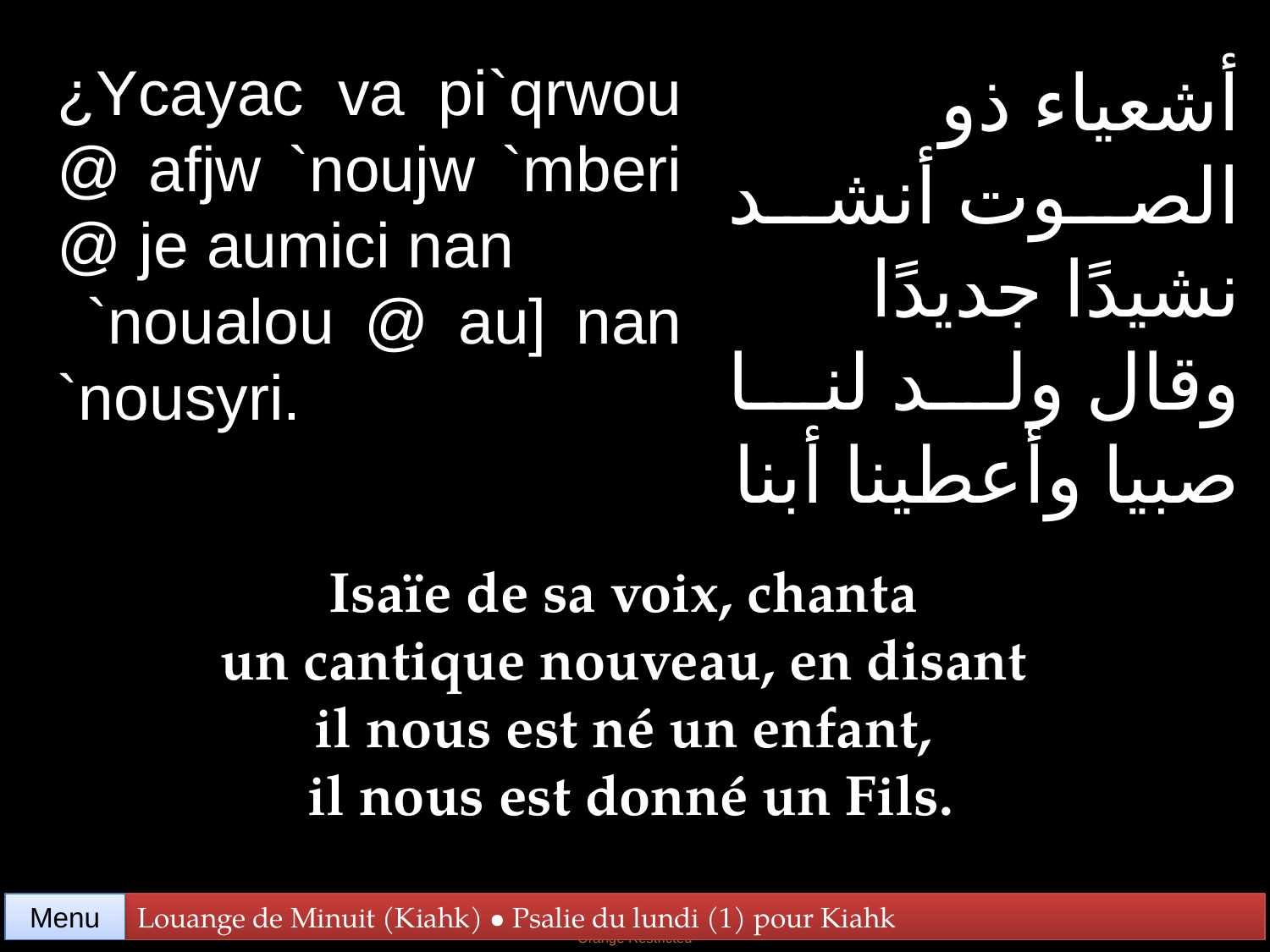

¿Ycayac va pi`qrwou @ afjw `noujw `mberi @ je aumici nan
 `noualou @ au] nan `nousyri.
أشعياء ذو الصوت أنشد نشيدًا جديدًا وقال ولد لنا صبيا وأعطينا أبنا
Isaïe de sa voix, chanta
un cantique nouveau, en disant
il nous est né un enfant,
il nous est donné un Fils.
Menu
Louange de Minuit (Kiahk) • Psalie du lundi (1) pour Kiahk